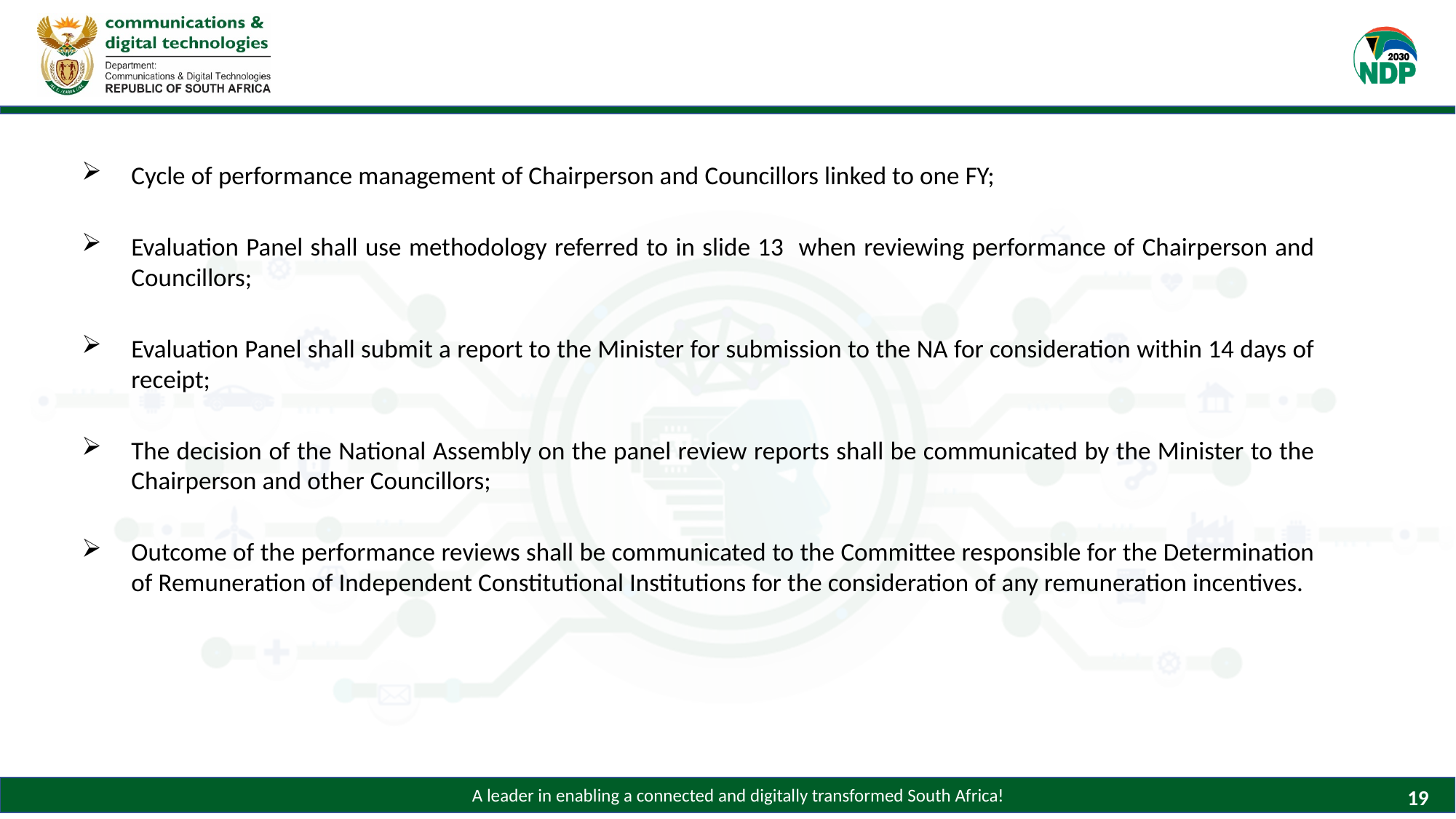

Cycle of performance management of Chairperson and Councillors linked to one FY;

Evaluation Panel shall use methodology referred to in slide 13  when reviewing performance of Chairperson and Councillors;

Evaluation Panel shall submit a report to the Minister for submission to the NA for consideration within 14 days of receipt;

The decision of the National Assembly on the panel review reports shall be communicated by the Minister to the Chairperson and other Councillors;

Outcome of the performance reviews shall be communicated to the Committee responsible for the Determination of Remuneration of Independent Constitutional Institutions for the consideration of any remuneration incentives.